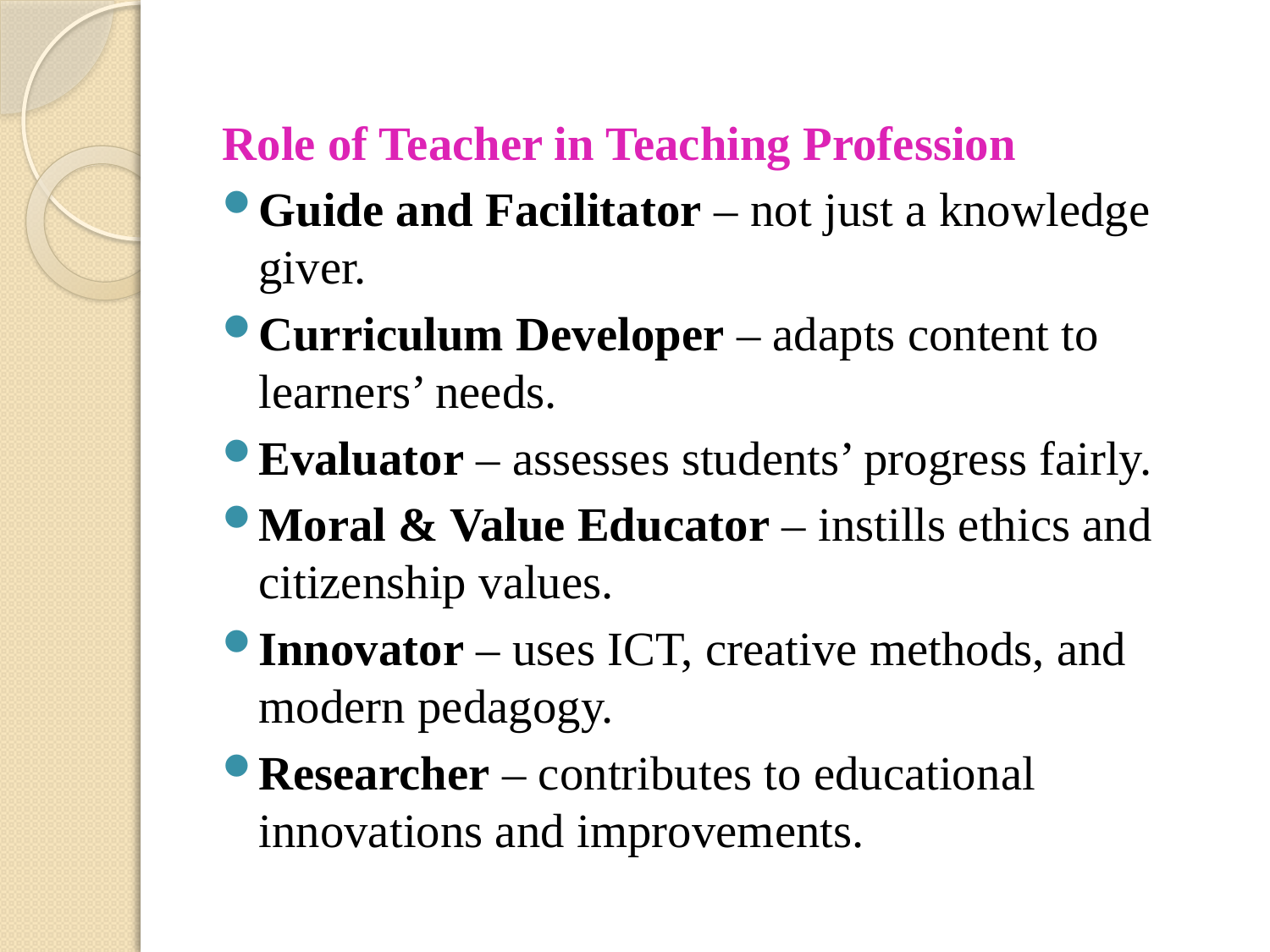

Role of Teacher in Teaching Profession
Guide and Facilitator – not just a knowledge giver.
Curriculum Developer – adapts content to learners’ needs.
Evaluator – assesses students’ progress fairly.
Moral & Value Educator – instills ethics and citizenship values.
Innovator – uses ICT, creative methods, and modern pedagogy.
Researcher – contributes to educational innovations and improvements.